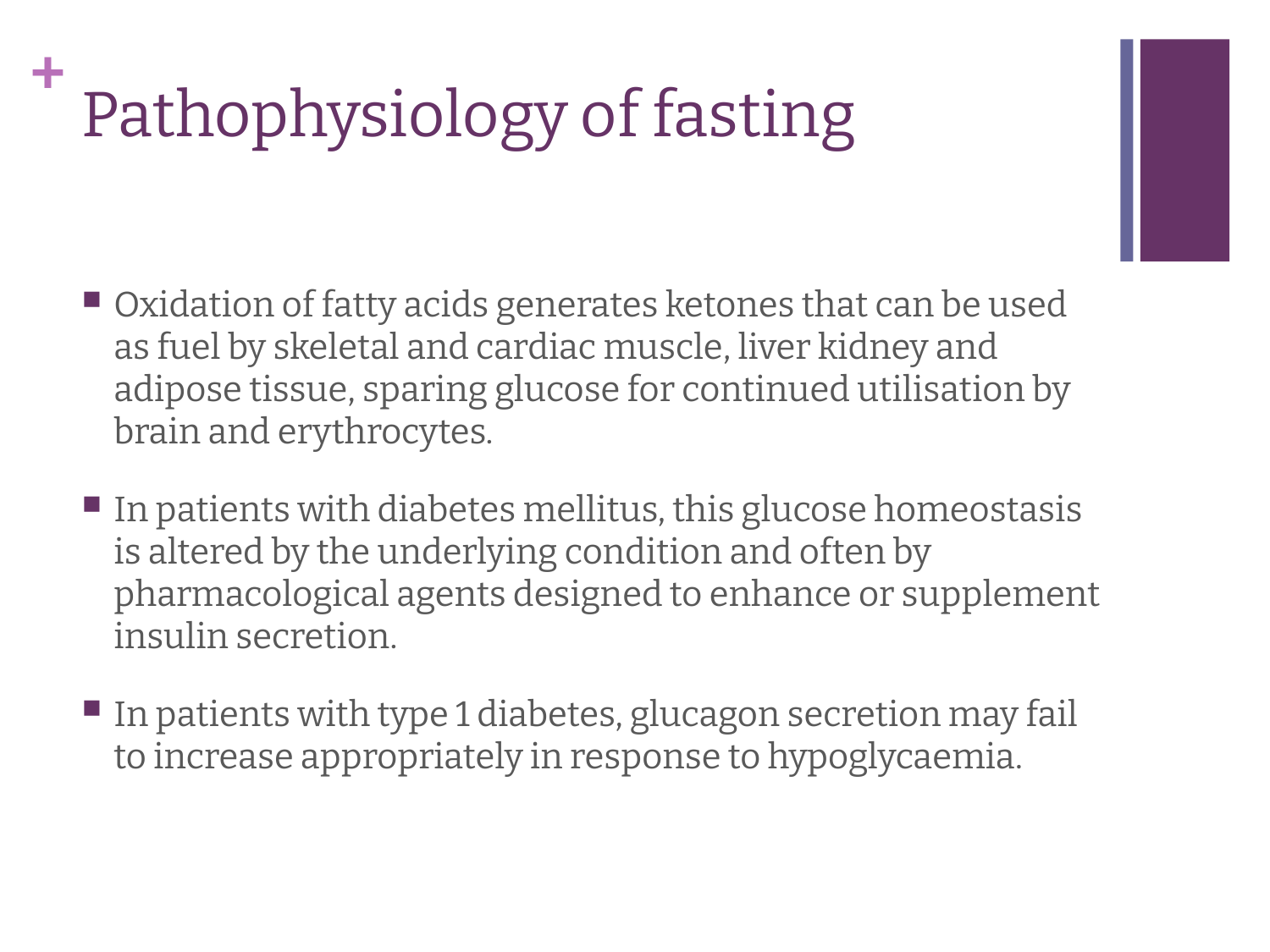

# Pathophysiology of fasting
Oxidation of fatty acids generates ketones that can be used as fuel by skeletal and cardiac muscle, liver kidney and adipose tissue, sparing glucose for continued utilisation by brain and erythrocytes.
In patients with diabetes mellitus, this glucose homeostasis is altered by the underlying condition and often by pharmacological agents designed to enhance or supplement insulin secretion.
In patients with type 1 diabetes, glucagon secretion may fail to increase appropriately in response to hypoglycaemia.